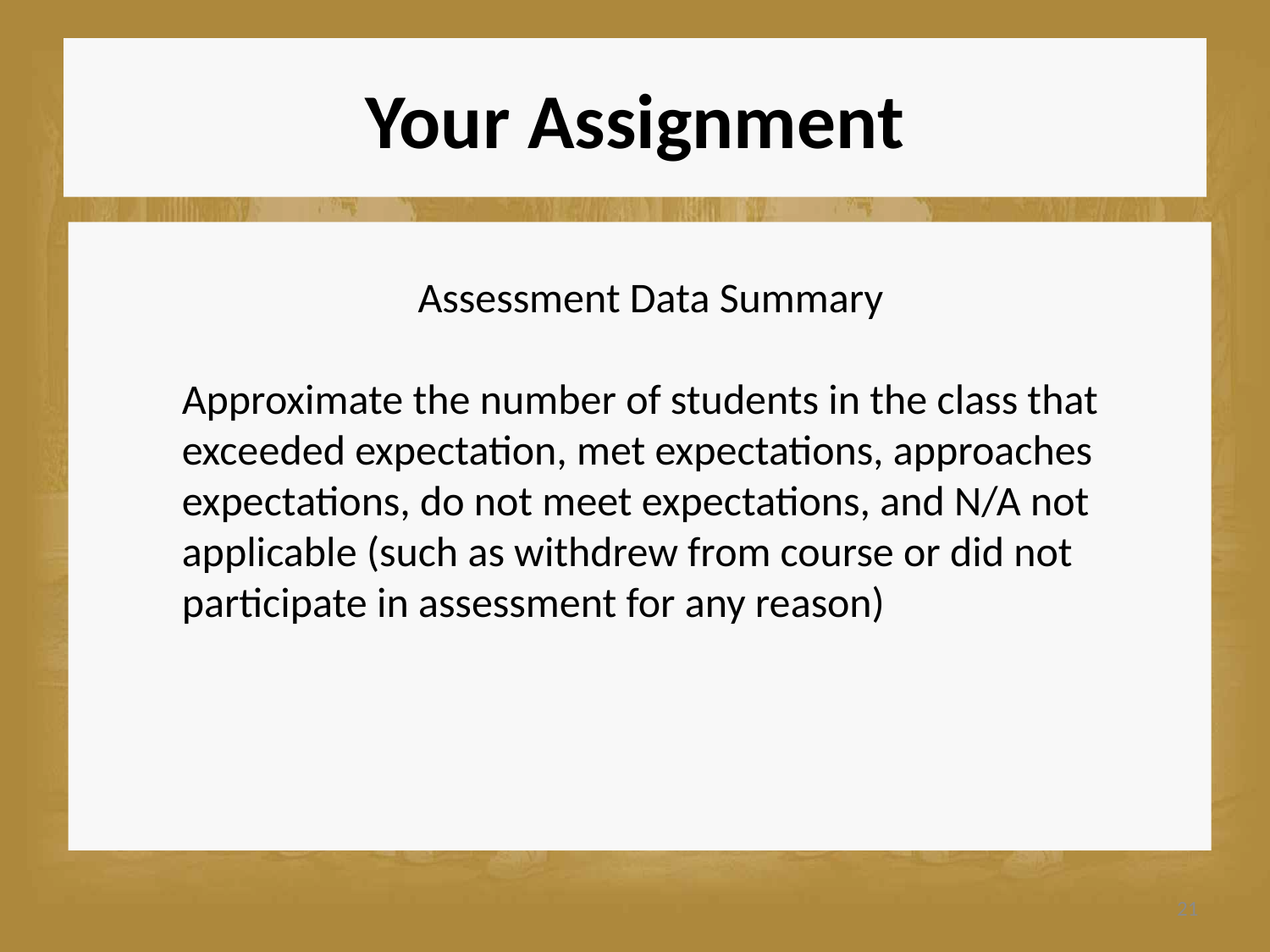

# Your Assignment

 Assessment Data Summary

Approximate the number of students in the class that exceeded expectation, met expectations, approaches expectations, do not meet expectations, and N/A not applicable (such as withdrew from course or did not participate in assessment for any reason)
21